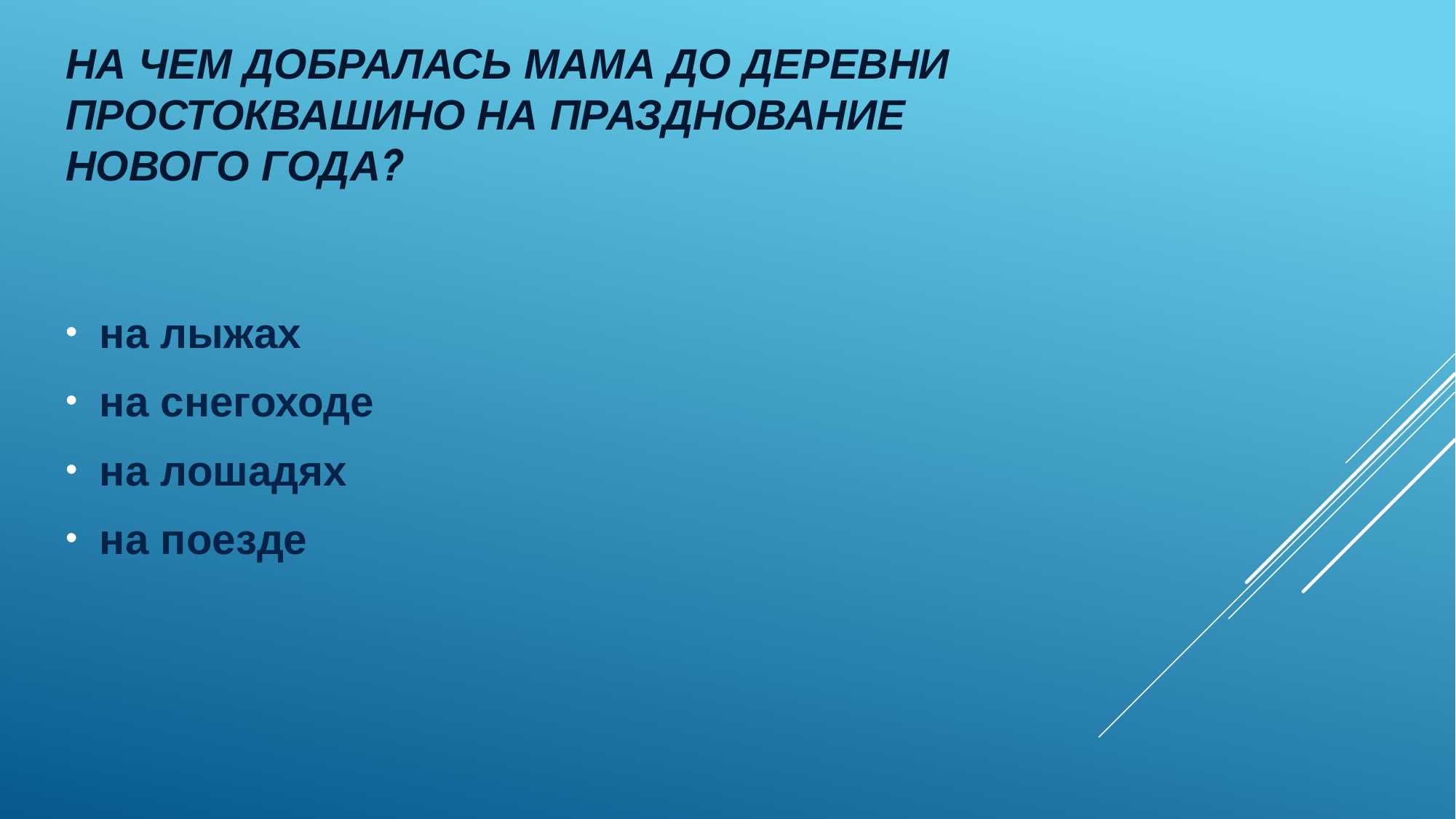

# На чем добралась мама до деревни простоквашино на празднование нового года?
на лыжах
на снегоходе
на лошадях
на поезде